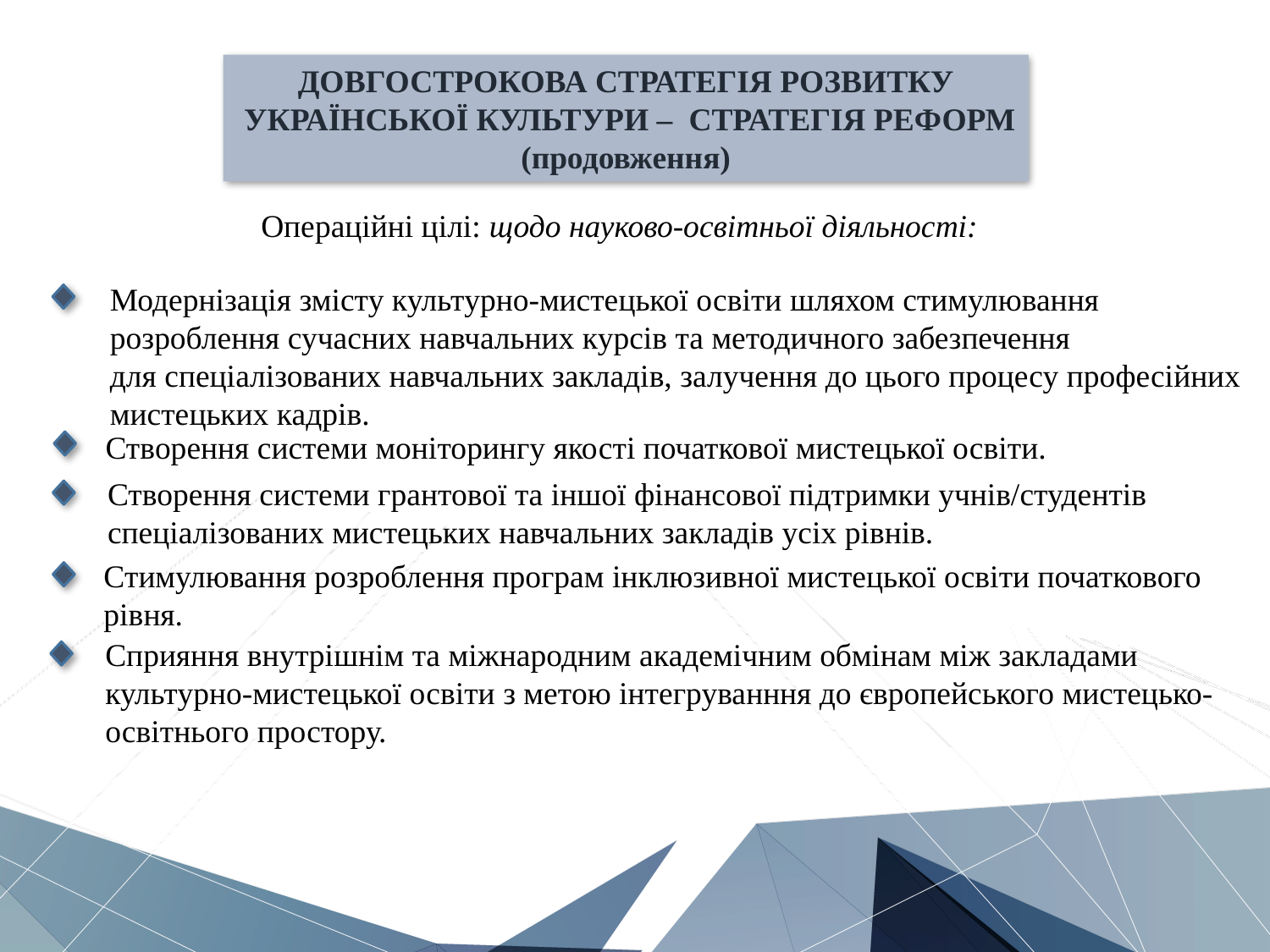

ДОВГОСТРОКОВА СТРАТЕГІЯ РОЗВИТКУ
 УКРАЇНСЬКОЇ КУЛЬТУРИ –  СТРАТЕГІЯ РЕФОРМ
(продовження)
Операційні цілі: щодо науково-освітньої діяльності:
Модернізація змісту культурно-мистецької освіти шляхом стимулювання
розроблення сучасних навчальних курсів та методичного забезпечення
для спеціалізованих навчальних закладів, залучення до цього процесу професійних
мистецьких кадрів.

Створення системи моніторингу якості початкової мистецької освіти.

Створення системи грантової та іншої фінансової підтримки учнів/студентів
спеціалізованих мистецьких навчальних закладів усіх рівнів.

Стимулювання розроблення програм інклюзивної мистецької освіти початкового
рівня.

Сприяння внутрішнім та міжнародним академічним обмінам між закладами
культурно-мистецької освіти з метою інтегруванння до європейського мистецько-
освітнього простору.